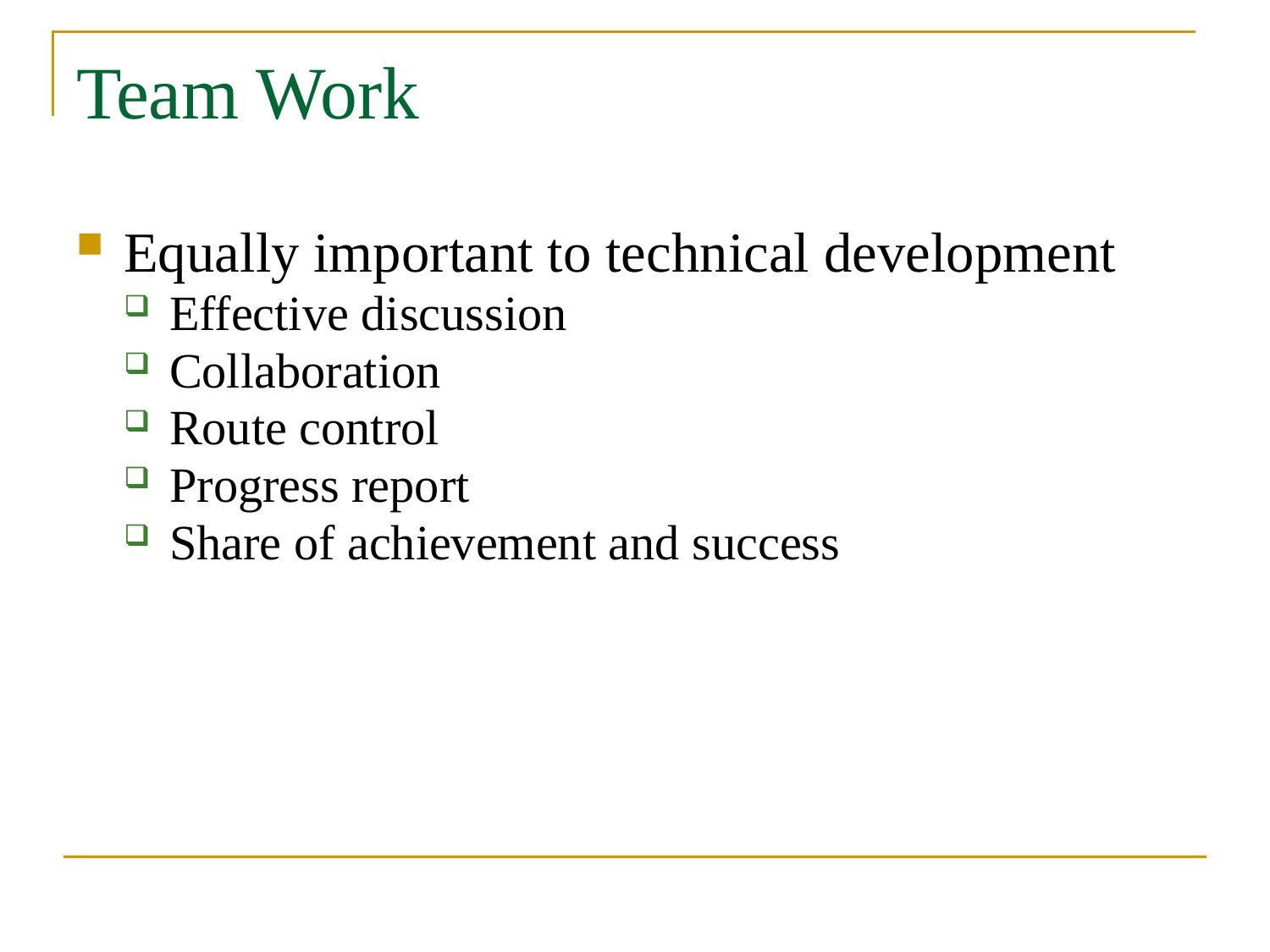

# Team Work
Equally important to technical development
Effective discussion
Collaboration
Route control
Progress report
Share of achievement and success